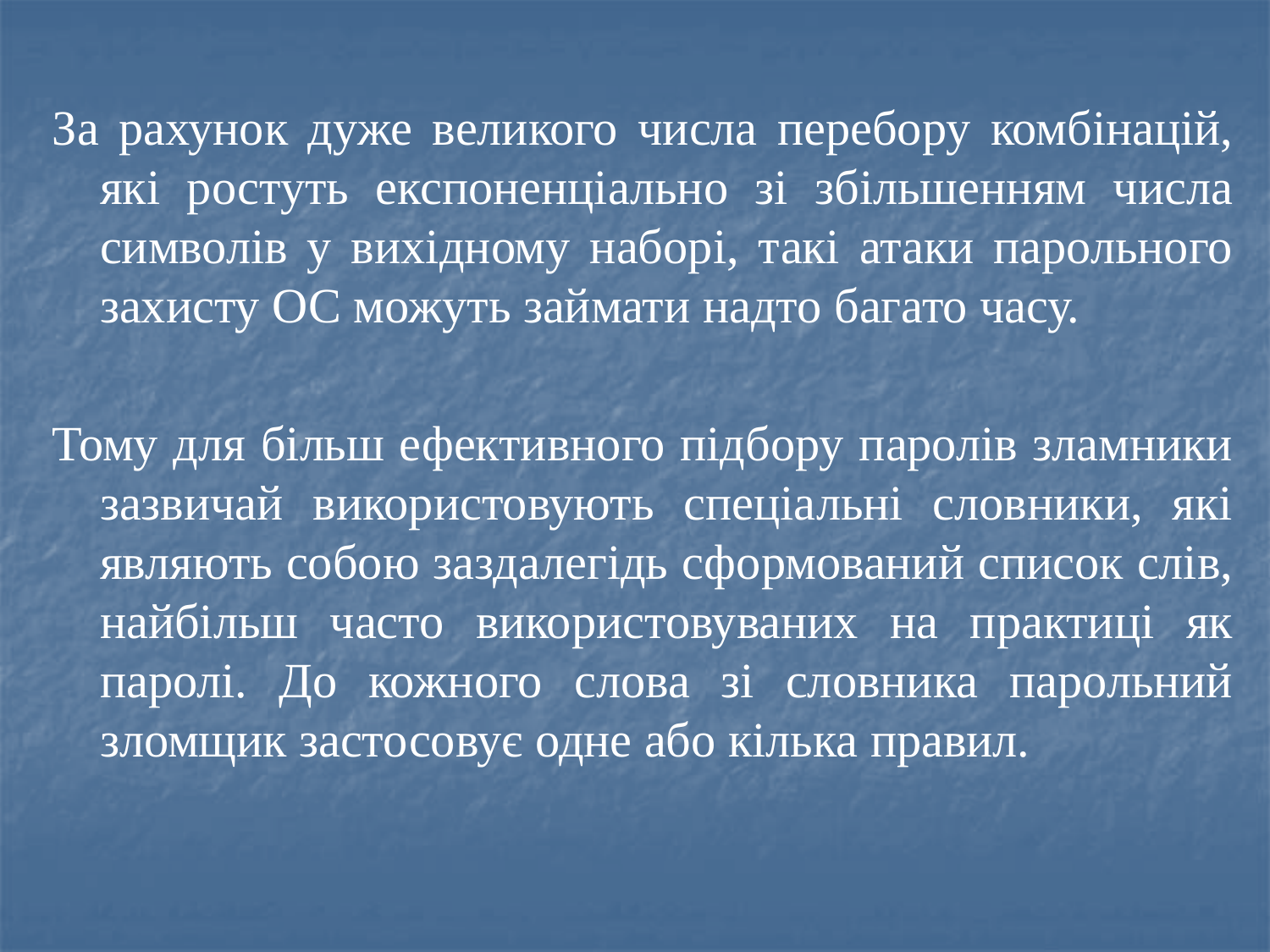

За рахунок дуже великого числа перебору комбінацій, які ростуть експоненціально зі збільшенням числа символів у вихідному наборі, такі атаки парольного захисту ОС можуть займати надто багато часу.

Тому для більш ефективного підбору паролів зламники зазвичай використовують спеціальні словники, які являють собою заздалегідь сформований список слів, найбільш часто використовуваних на практиці як паролі. До кожного слова зі словника парольний зломщик застосовує одне або кілька правил.